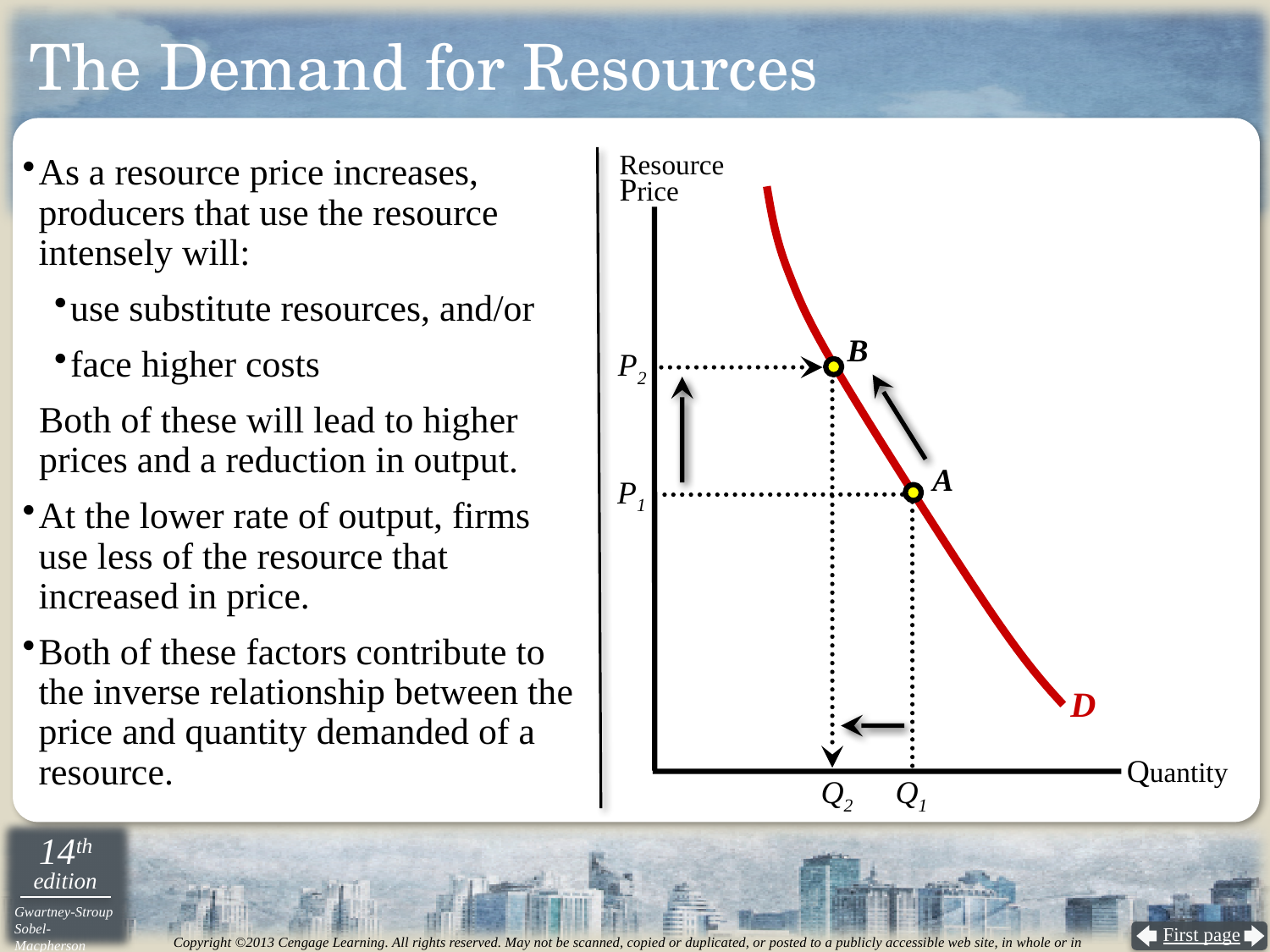

# The Demand for Resources

As a resource price increases, producers that use the resource intensely will:
use substitute resources, and/or
face higher costs
Both of these will lead to higher prices and a reduction in output.
At the lower rate of output, firms use less of the resource that increased in price.
Both of these factors contribute to the inverse relationship between the price and quantity demanded of a resource.
Resource Price

B

P2

A
P1

D

Quantity
Q2
Q1